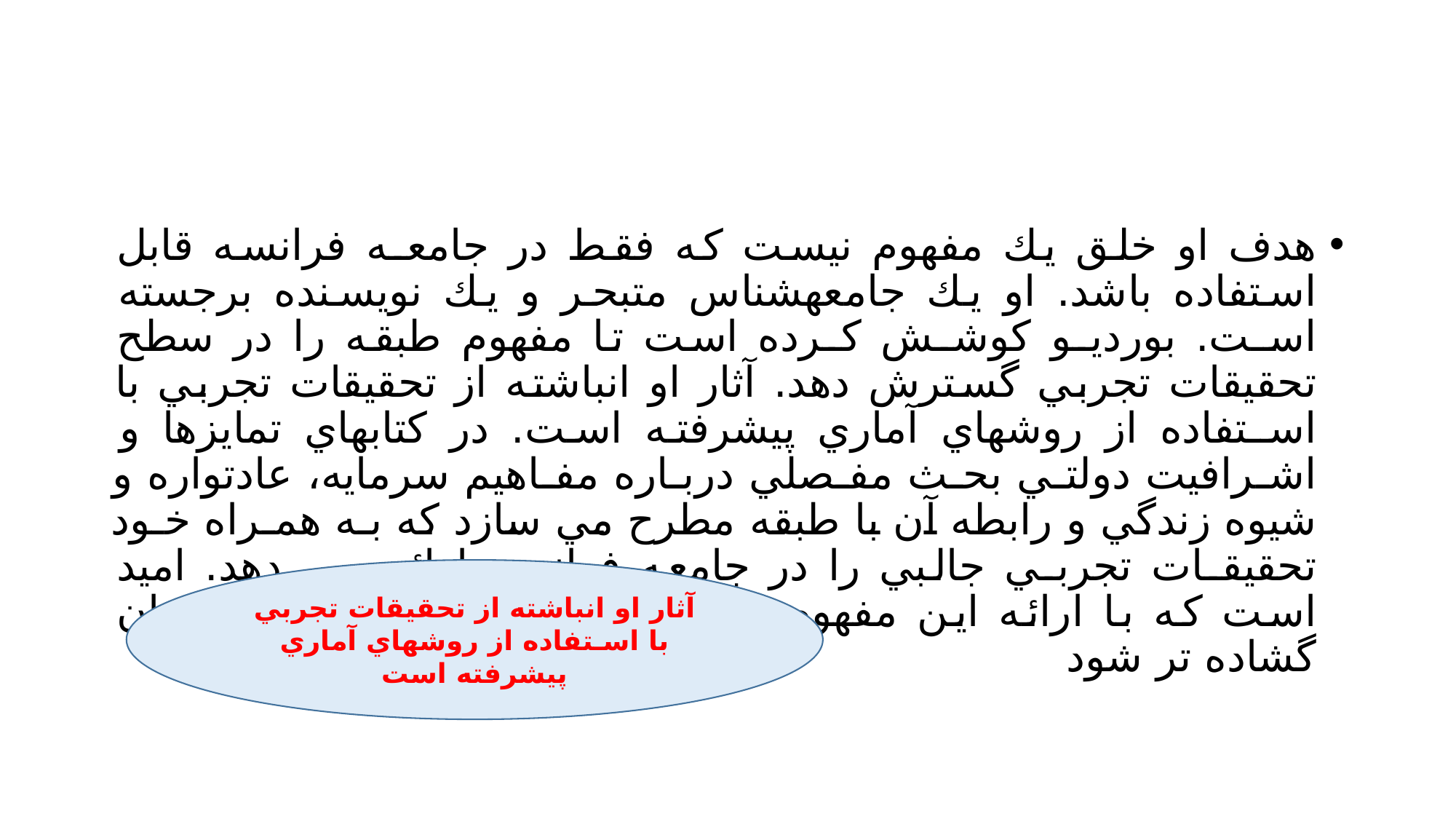

#
هدف او خلق يك مفهوم نيست كه فقط در جامعـه فرانسه قابل استفاده باشد. او يك جامعهشناس متبحر و يك نويسنده برجسته اسـت. بورديـو كوشـش كـرده است تا مفهوم طبقه را در سطح تحقيقات تجربي گسترش دهد. آثار او انباشته از تحقيقات تجربي با اسـتفاده از روشهاي آماري پيشرفته است. در كتابهاي تمايزها و اشـرافيت دولتـي بحـث مفـصلي دربـاره مفـاهيم سرمايه، عادتواره و شيوه زندگي و رابطه آن با طبقه مطرح مي سازد كه بـه همـراه خـود تحقيقـات تجربـي جالبي را در جامعه فرانسه ارائه مي دهد. اميد است كه با ارائه اين مفهوم راه براي تحقيقات تجربـي در ايـران گشاده تر شود
آثار او انباشته از تحقيقات تجربي با اسـتفاده از روشهاي آماري پيشرفته است